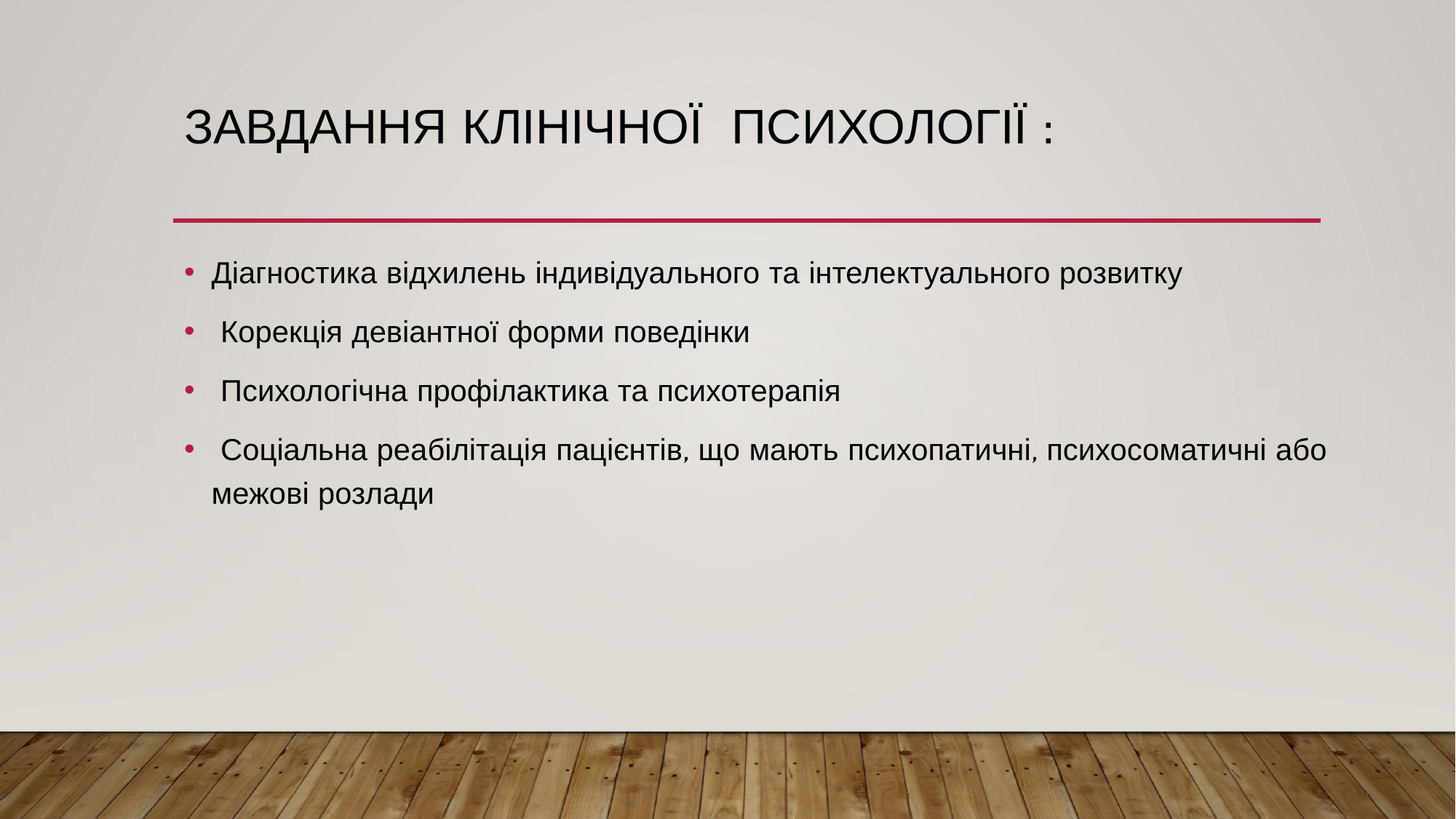

# Завдання клінічної  психології :
Діагностика відхилень індивідуального та інтелектуального розвитку
 Корекція девіантної форми поведінки
 Психологічна профілактика та психотерапія
 Соціальна реабілітація пацієнтів, що мають психопатичні, психосоматичні або межові розлади